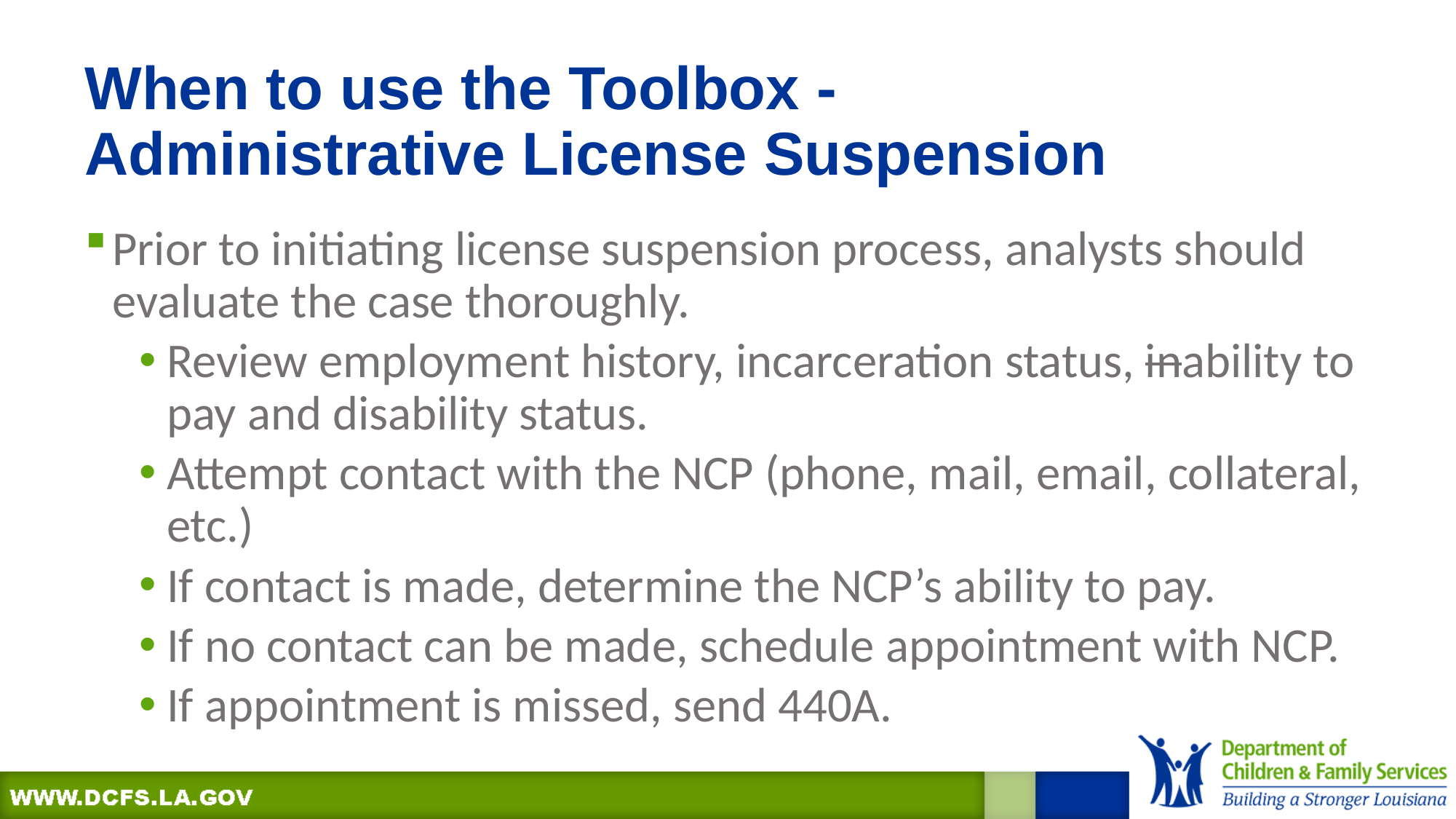

# When to use the Toolbox -  Administrative License Suspension
Prior to initiating license suspension process, analysts should evaluate the case thoroughly.
Review employment history, incarceration status, inability to pay and disability status.
Attempt contact with the NCP (phone, mail, email, collateral, etc.)
If contact is made, determine the NCP’s ability to pay.
If no contact can be made, schedule appointment with NCP.
If appointment is missed, send 440A.